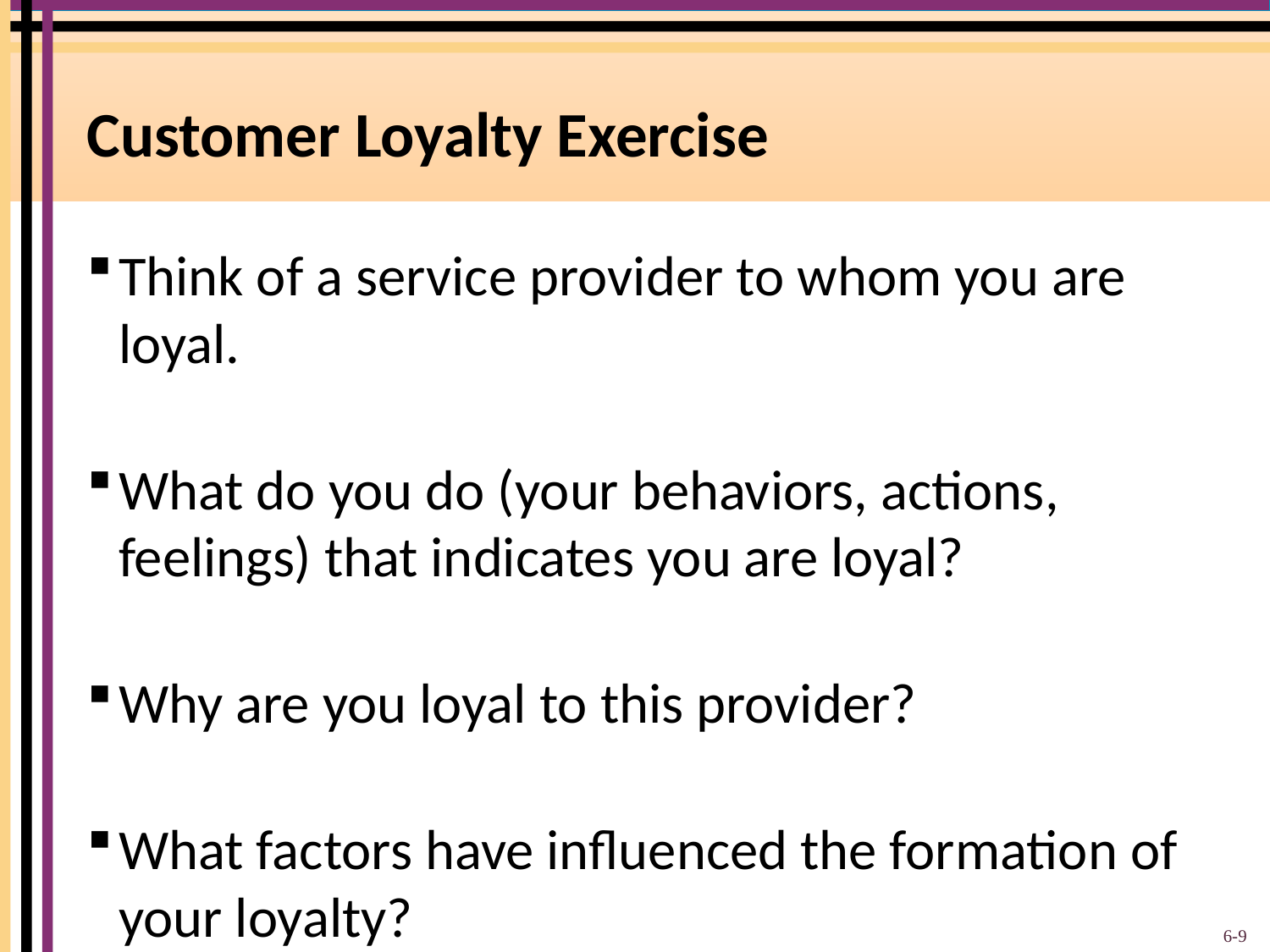

# Customer Loyalty Exercise
Think of a service provider to whom you are loyal.

What do you do (your behaviors, actions, feelings) that indicates you are loyal?

Why are you loyal to this provider?

What factors have influenced the formation of your loyalty?
6-9